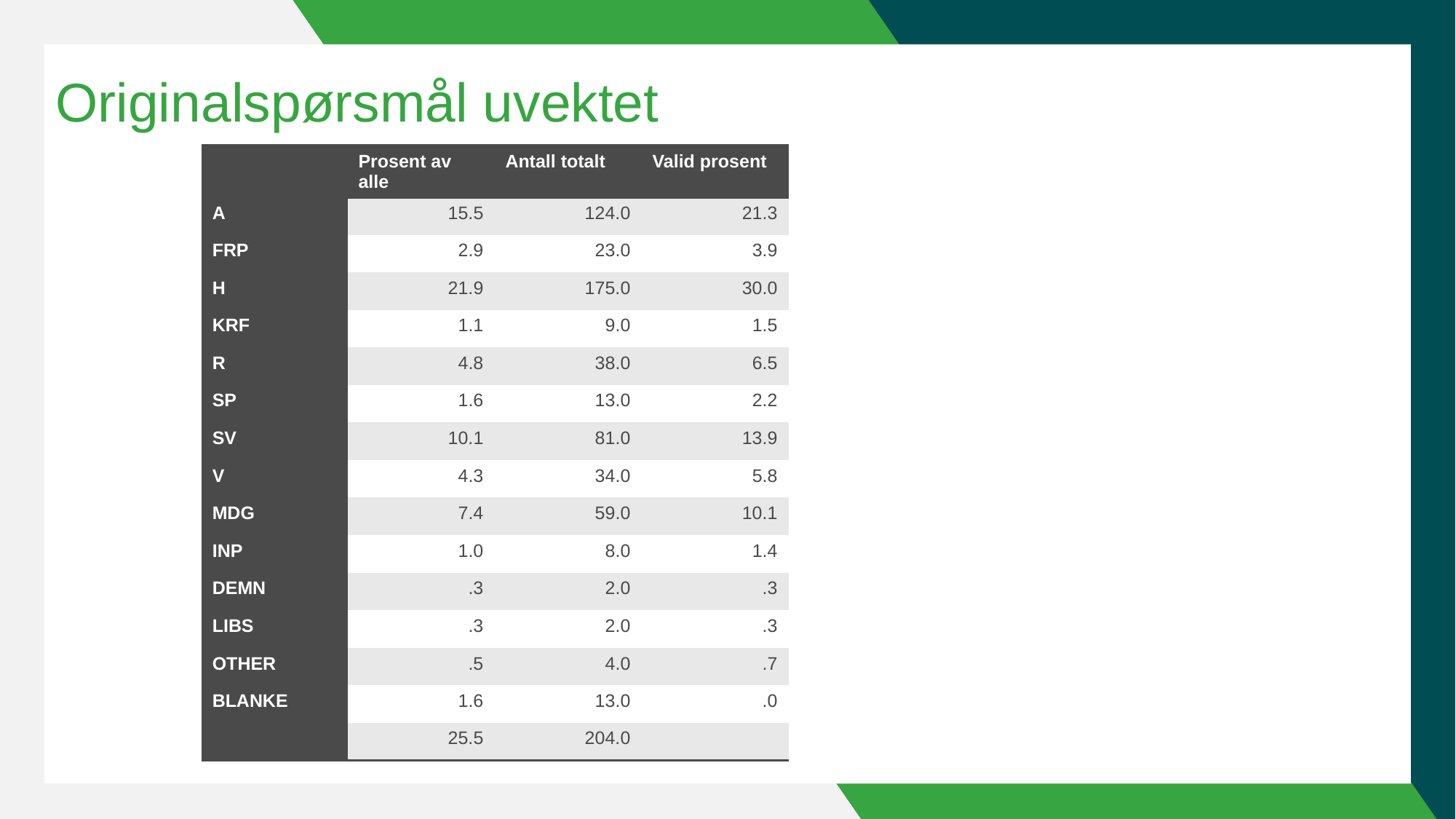

# Originalspørsmål uvektet
|  | Prosent av alle | Antall totalt | Valid prosent |
| --- | --- | --- | --- |
| A | 15.5 | 124.0 | 21.3 |
| FRP | 2.9 | 23.0 | 3.9 |
| H | 21.9 | 175.0 | 30.0 |
| KRF | 1.1 | 9.0 | 1.5 |
| R | 4.8 | 38.0 | 6.5 |
| SP | 1.6 | 13.0 | 2.2 |
| SV | 10.1 | 81.0 | 13.9 |
| V | 4.3 | 34.0 | 5.8 |
| MDG | 7.4 | 59.0 | 10.1 |
| INP | 1.0 | 8.0 | 1.4 |
| DEMN | .3 | 2.0 | .3 |
| LIBS | .3 | 2.0 | .3 |
| OTHER | .5 | 4.0 | .7 |
| BLANKE | 1.6 | 13.0 | .0 |
| NOVOTE | 25.5 | 204.0 |  |